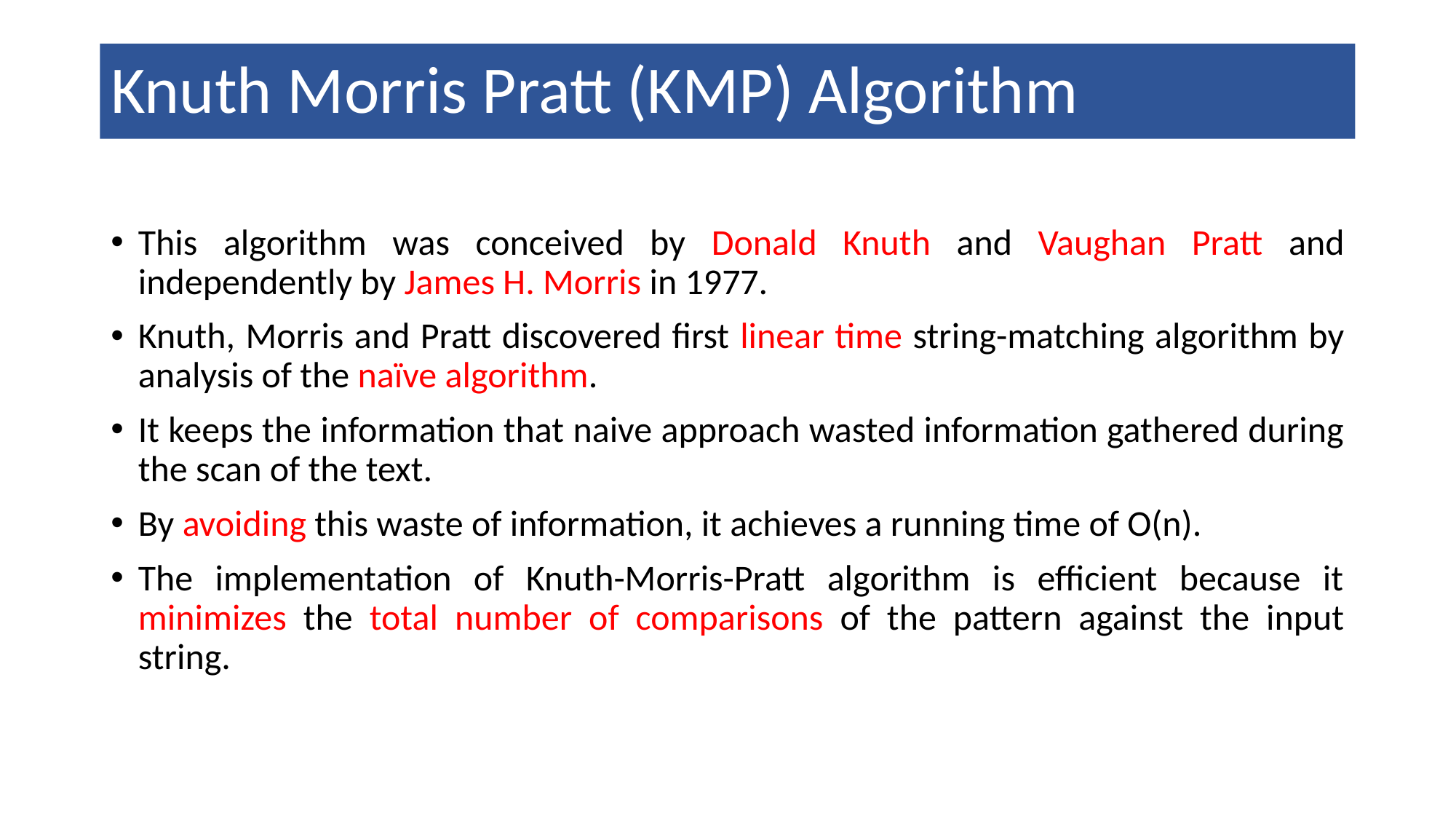

# Knuth Morris Pratt (KMP) Algorithm
This algorithm was conceived by Donald Knuth and Vaughan Pratt and independently by James H. Morris in 1977.
Knuth, Morris and Pratt discovered first linear time string-matching algorithm by analysis of the naïve algorithm.
It keeps the information that naive approach wasted information gathered during the scan of the text.
By avoiding this waste of information, it achieves a running time of O(n).
The implementation of Knuth-Morris-Pratt algorithm is efficient because it minimizes the total number of comparisons of the pattern against the input string.